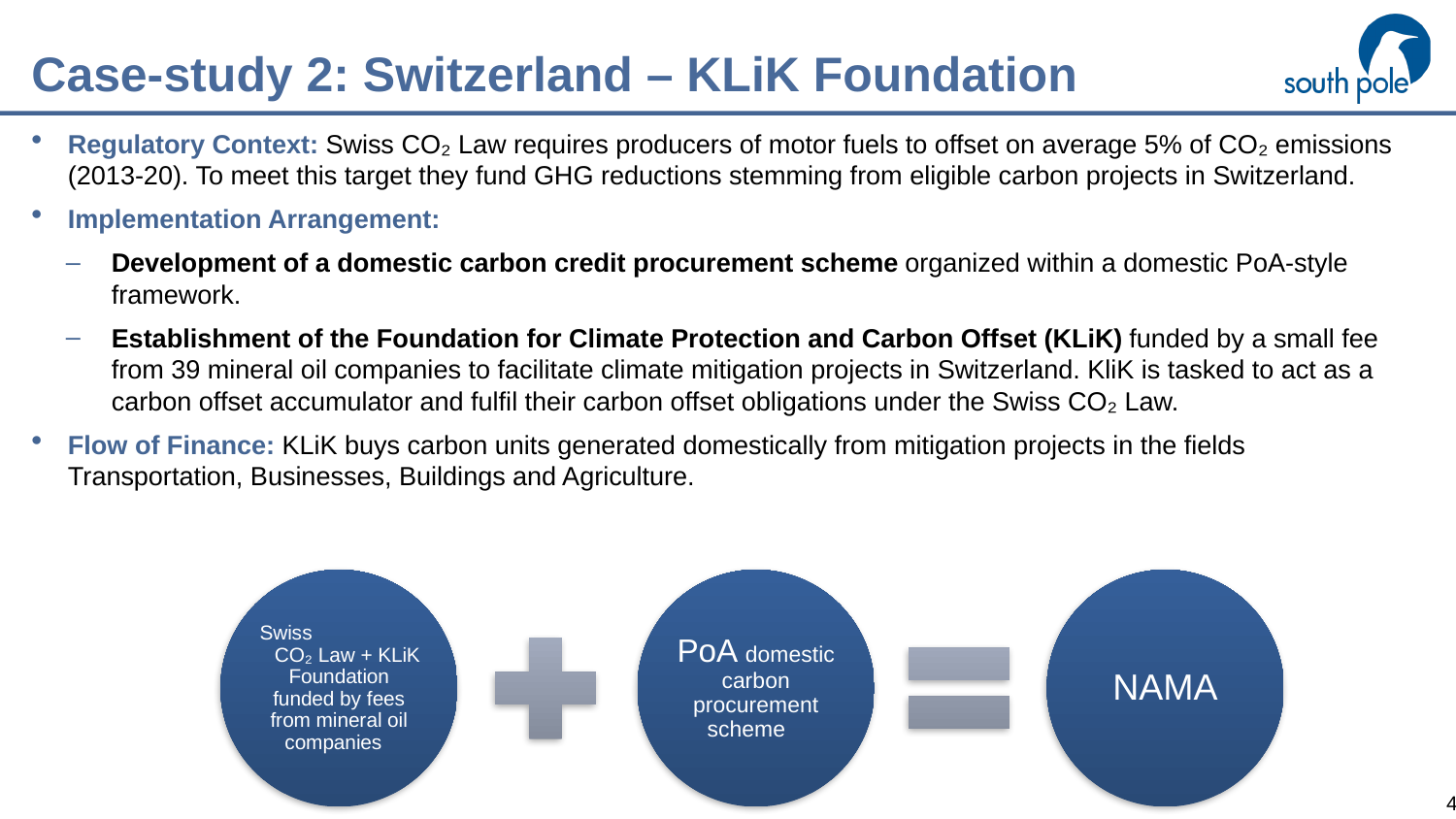

# Case-study 2: Switzerland – KLiK Foundation
Regulatory Context: Swiss CO₂ Law requires producers of motor fuels to offset on average 5% of CO₂ emissions (2013-20). To meet this target they fund GHG reductions stemming from eligible carbon projects in Switzerland.
Implementation Arrangement:
Development of a domestic carbon credit procurement scheme organized within a domestic PoA-style framework.
Establishment of the Foundation for Climate Protection and Carbon Offset (KLiK) funded by a small fee from 39 mineral oil companies to facilitate climate mitigation projects in Switzerland. KliK is tasked to act as a carbon offset accumulator and fulfil their carbon offset obligations under the Swiss CO₂ Law.
Flow of Finance: KLiK buys carbon units generated domestically from mitigation projects in the fields Transportation, Businesses, Buildings and Agriculture.
Swiss                       CO₂ Law + KLiK Foundation funded by fees from mineral oil companies

PoA domestic carbon procurement scheme

NAMA